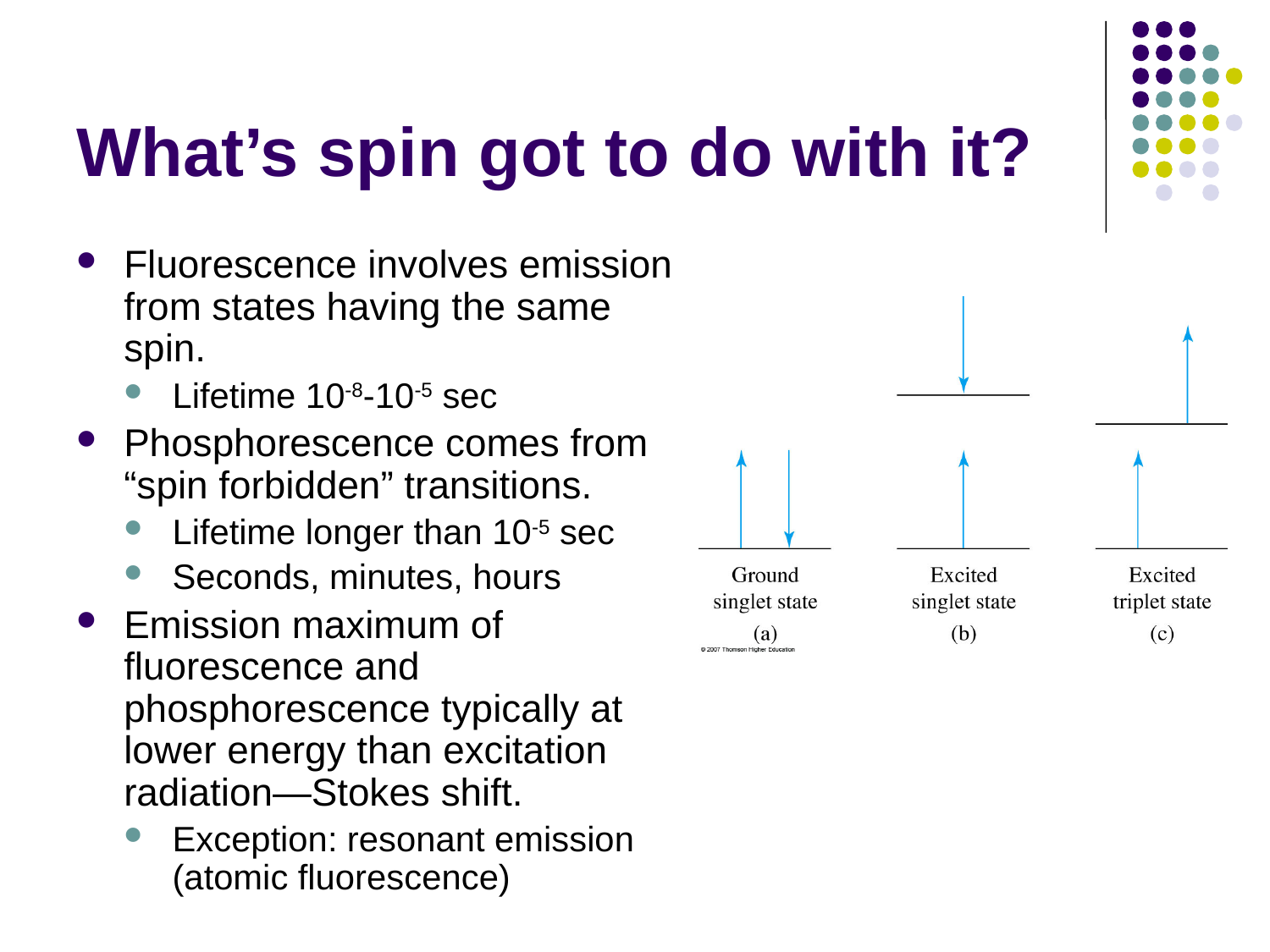

# What’s spin got to do with it?
Fluorescence involves emission from states having the same spin.
Lifetime 10-8-10-5 sec
Phosphorescence comes from “spin forbidden” transitions.
Lifetime longer than 10-5 sec
Seconds, minutes, hours
Emission maximum of fluorescence and phosphorescence typically at lower energy than excitation radiation—Stokes shift.
Exception: resonant emission (atomic fluorescence)